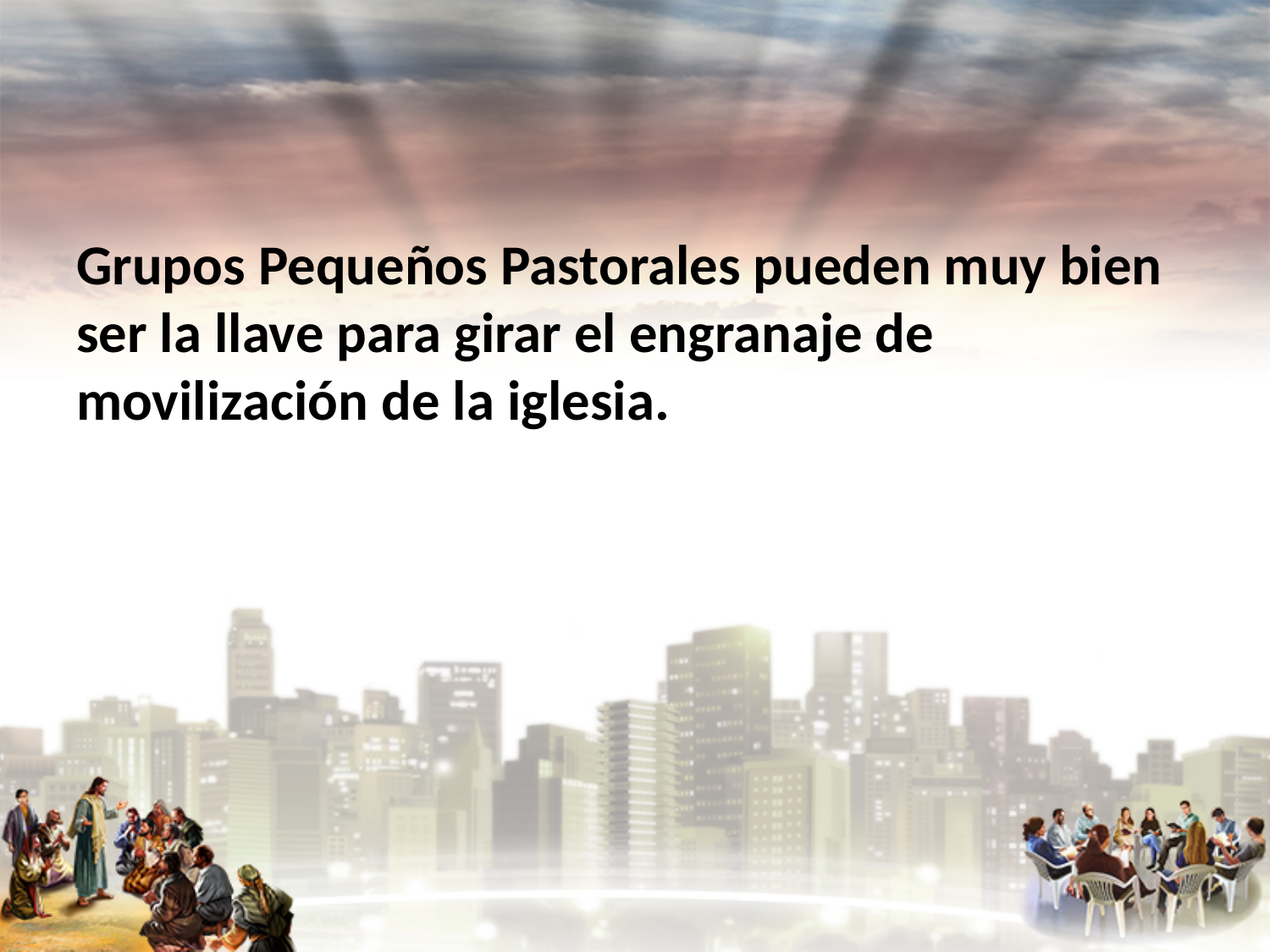

#
Grupos Pequeños Pastorales pueden muy bien ser la llave para girar el engranaje de movilización de la iglesia.